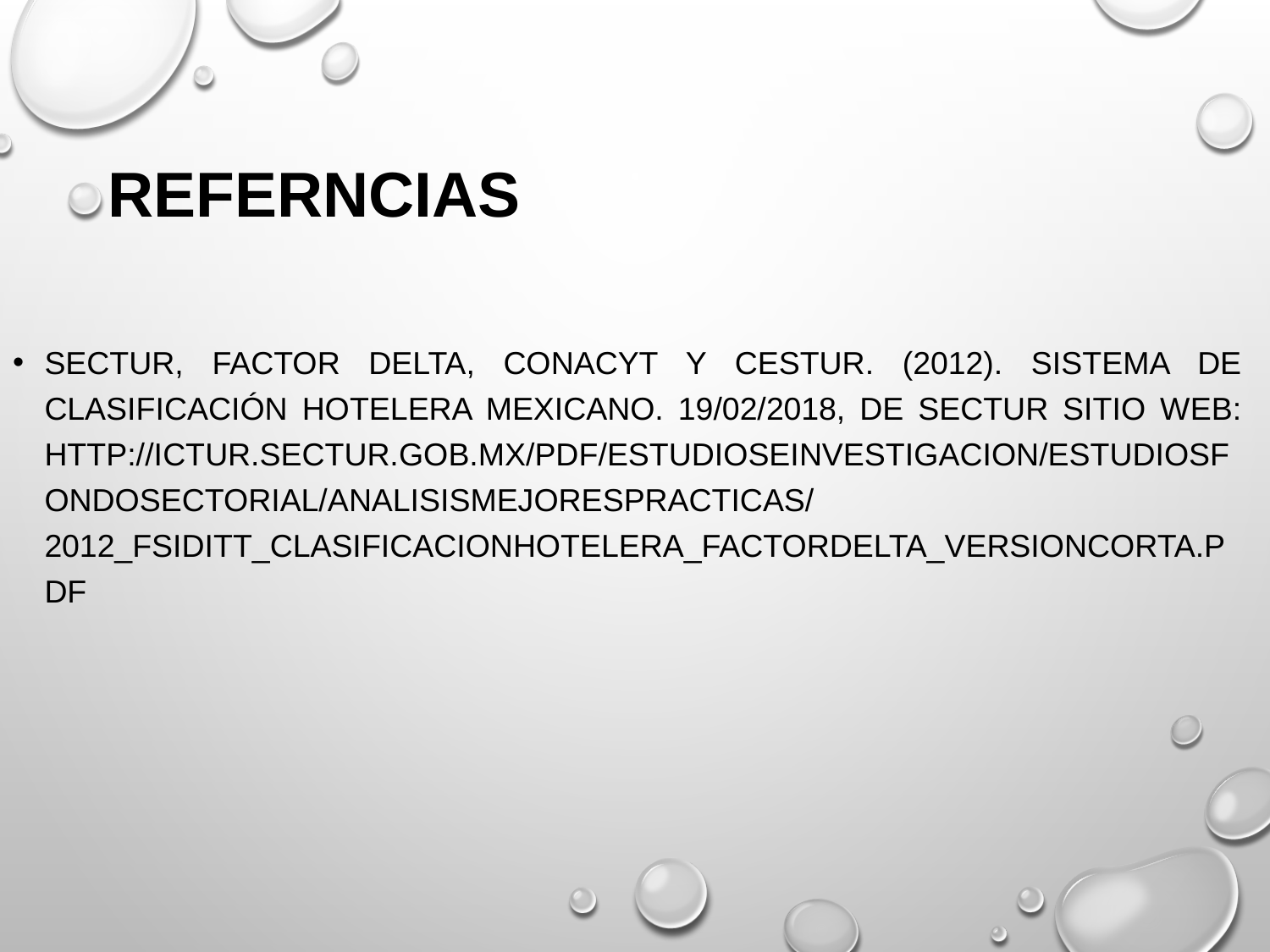

# REFERNCIAS
SECTUR, FACTOR DELTA, CONACYT Y CESTUR. (2012). Sistema de clasificación hotelera mexicano. 19/02/2018, de SECTUR Sitio web: http://ictur.sectur.gob.mx/pdf/estudioseinvestigacion/estudiosfondosectorial/analisismejorespracticas/2012_FSIDITT_ClasificacionHotelera_FactorDelta_VersionCorta.pdf